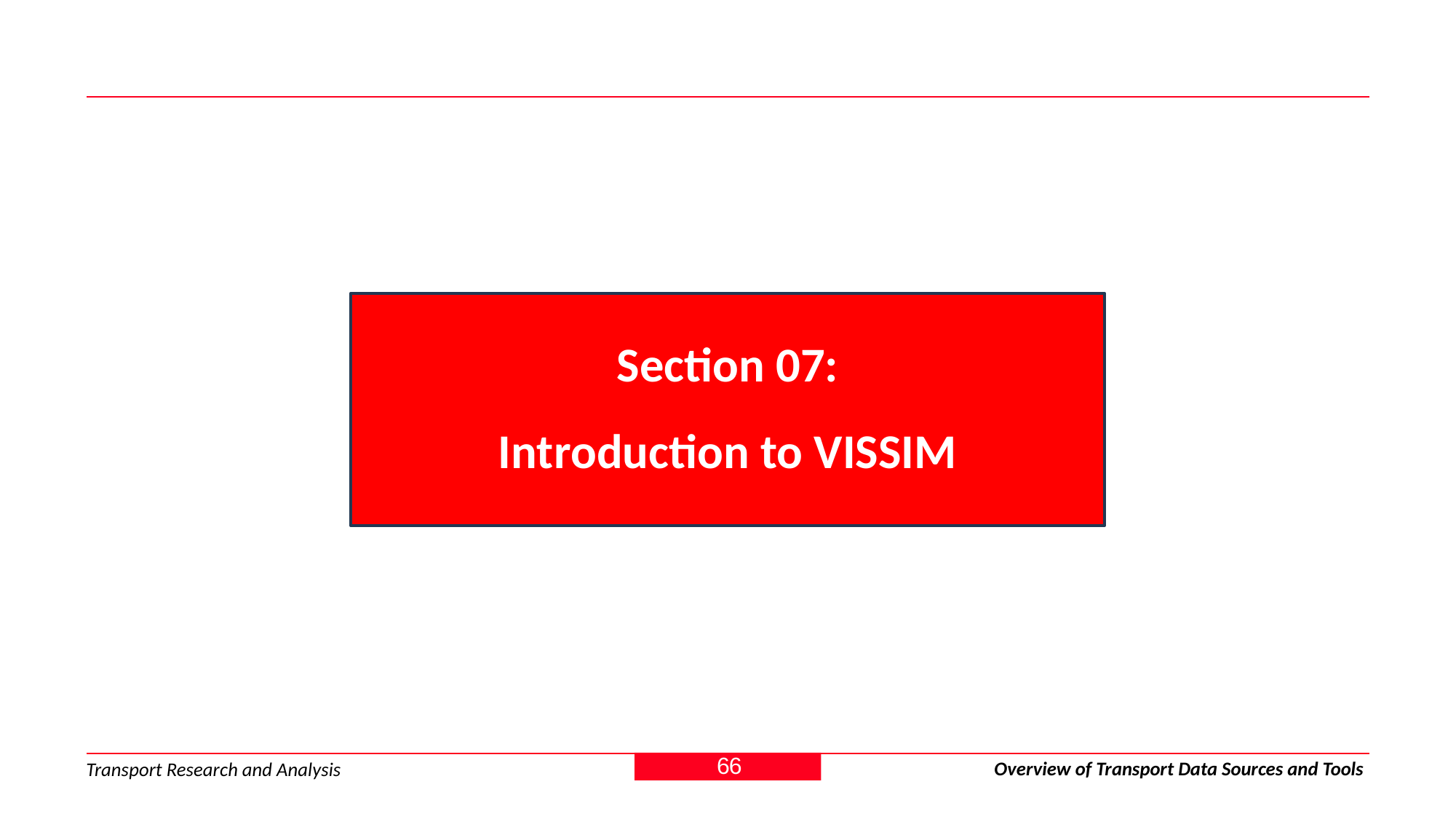

Section 07:
Introduction to VISSIM
66
Overview of Transport Data Sources and Tools